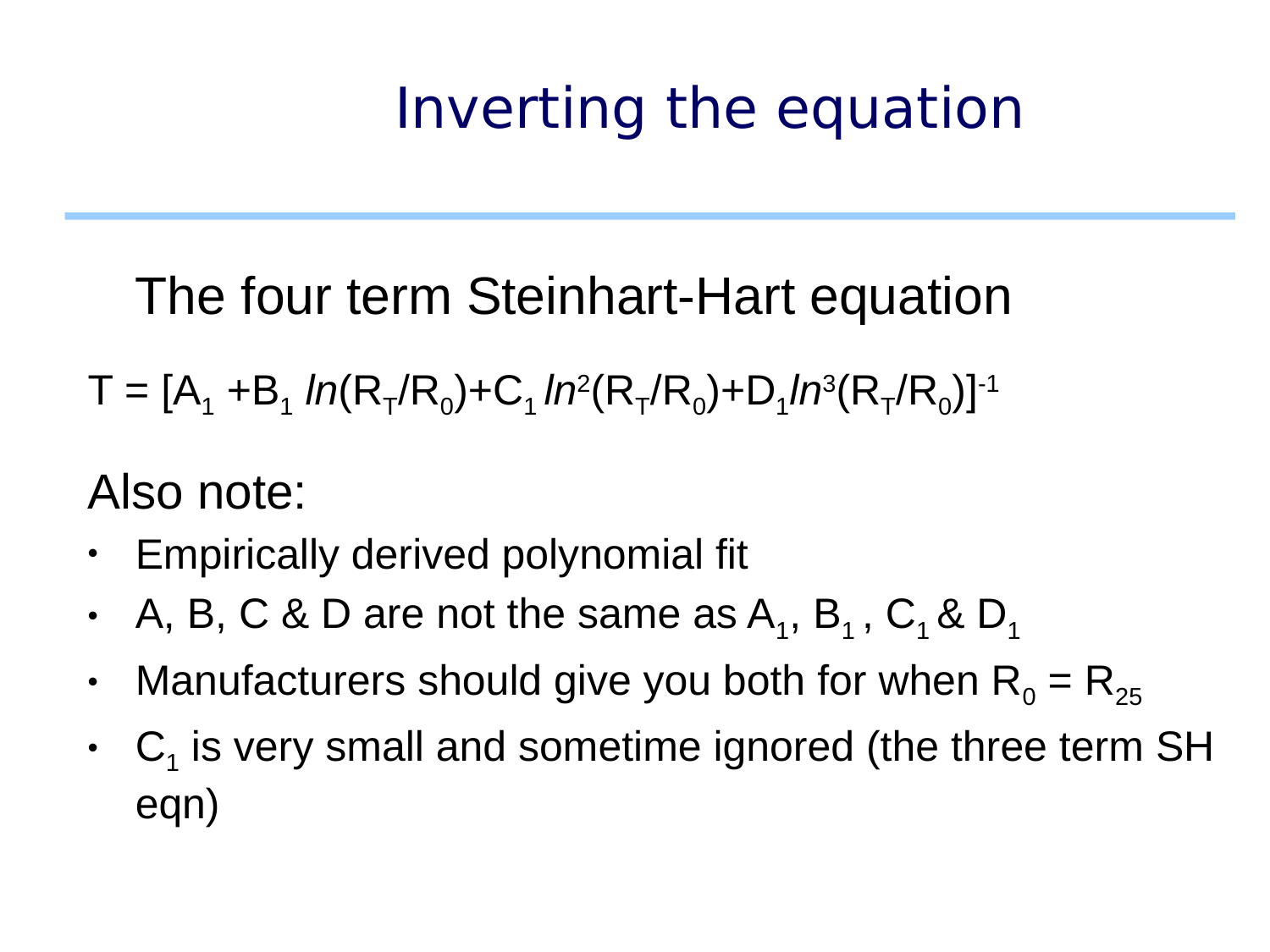

# Inverting the equation
	The four term Steinhart-Hart equation

T = [A1 +B1 ln(RT/R0)+C1 ln2(RT/R0)+D1ln3(RT/R0)]-1

Also note:
Empirically derived polynomial fit
A, B, C & D are not the same as A1, B1 , C1 & D1
Manufacturers should give you both for when R0 = R25
C1 is very small and sometime ignored (the three term SH eqn)